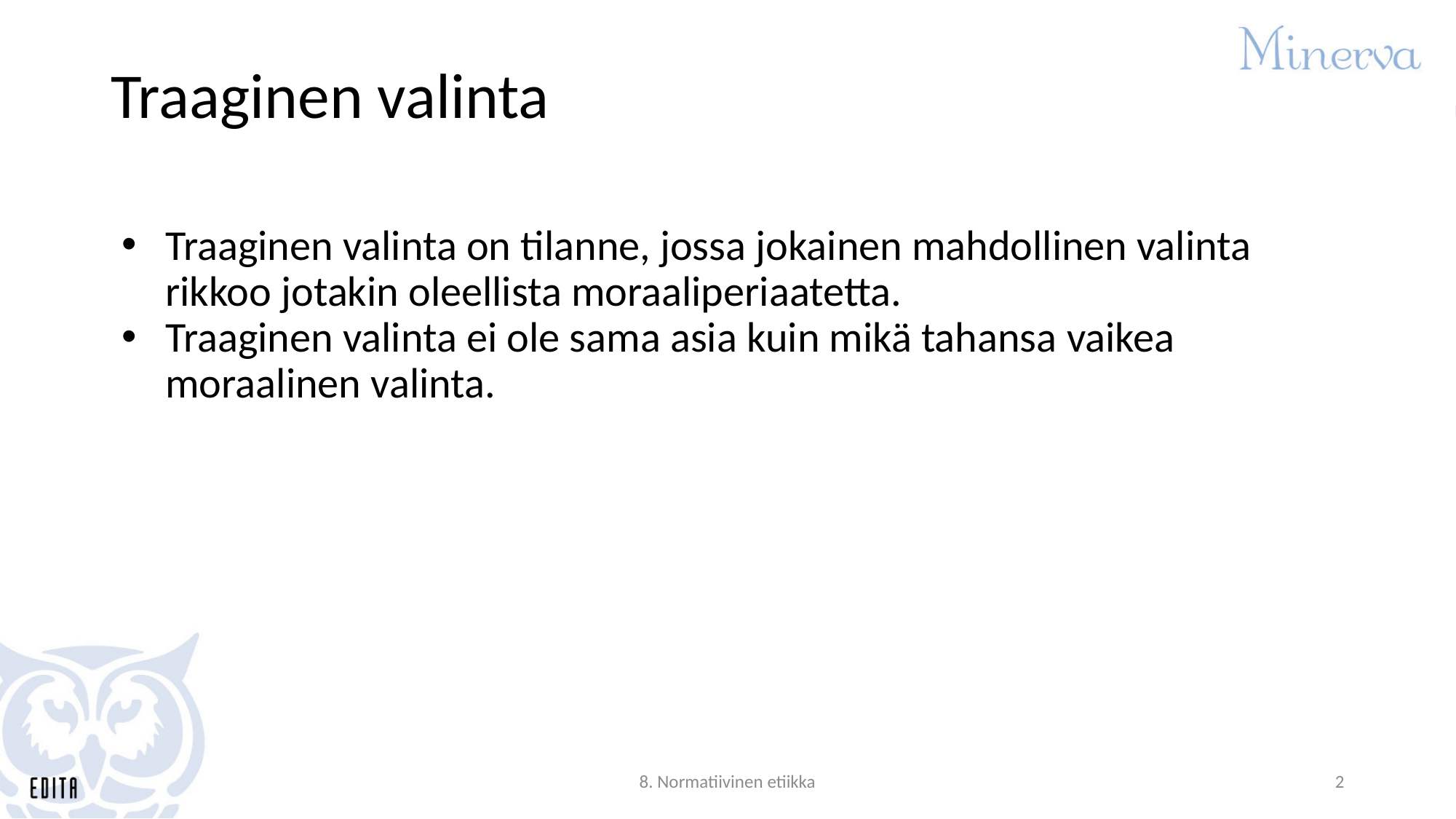

# Traaginen valinta
Traaginen valinta on tilanne, jossa jokainen mahdollinen valinta rikkoo jotakin oleellista moraaliperiaatetta.
Traaginen valinta ei ole sama asia kuin mikä tahansa vaikea moraalinen valinta.

8. Normatiivinen etiikka
2